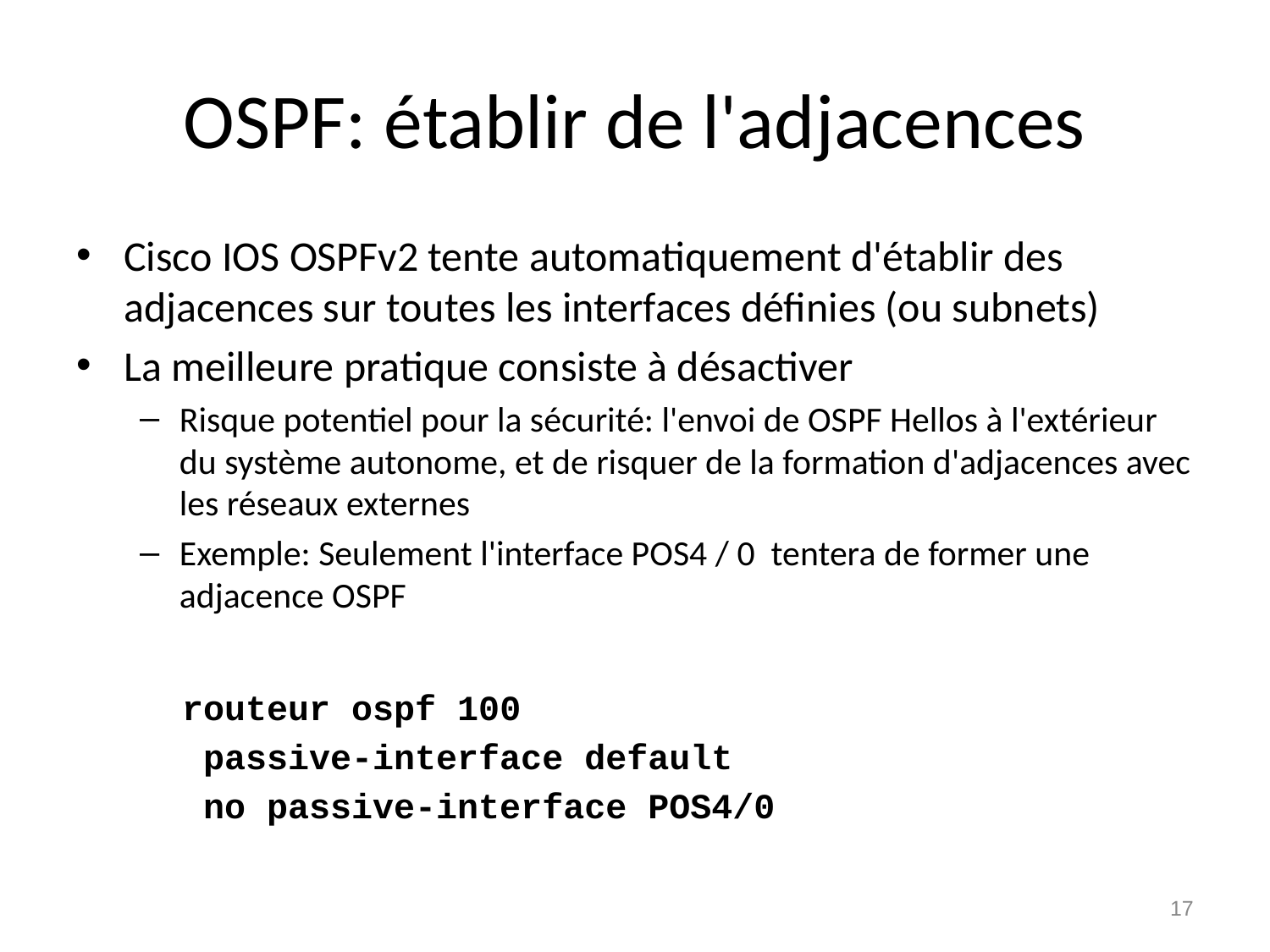

# OSPF: établir de l'adjacences
Cisco IOS OSPFv2 tente automatiquement d'établir des adjacences sur toutes les interfaces définies (ou subnets)
La meilleure pratique consiste à désactiver
Risque potentiel pour la sécurité: l'envoi de OSPF Hellos à l'extérieur du système autonome, et de risquer de la formation d'adjacences avec les réseaux externes
Exemple: Seulement l'interface POS4 / 0  tentera de former une adjacence OSPF

  routeur ospf 100
   passive-interface default
   no passive-interface POS4/0
17